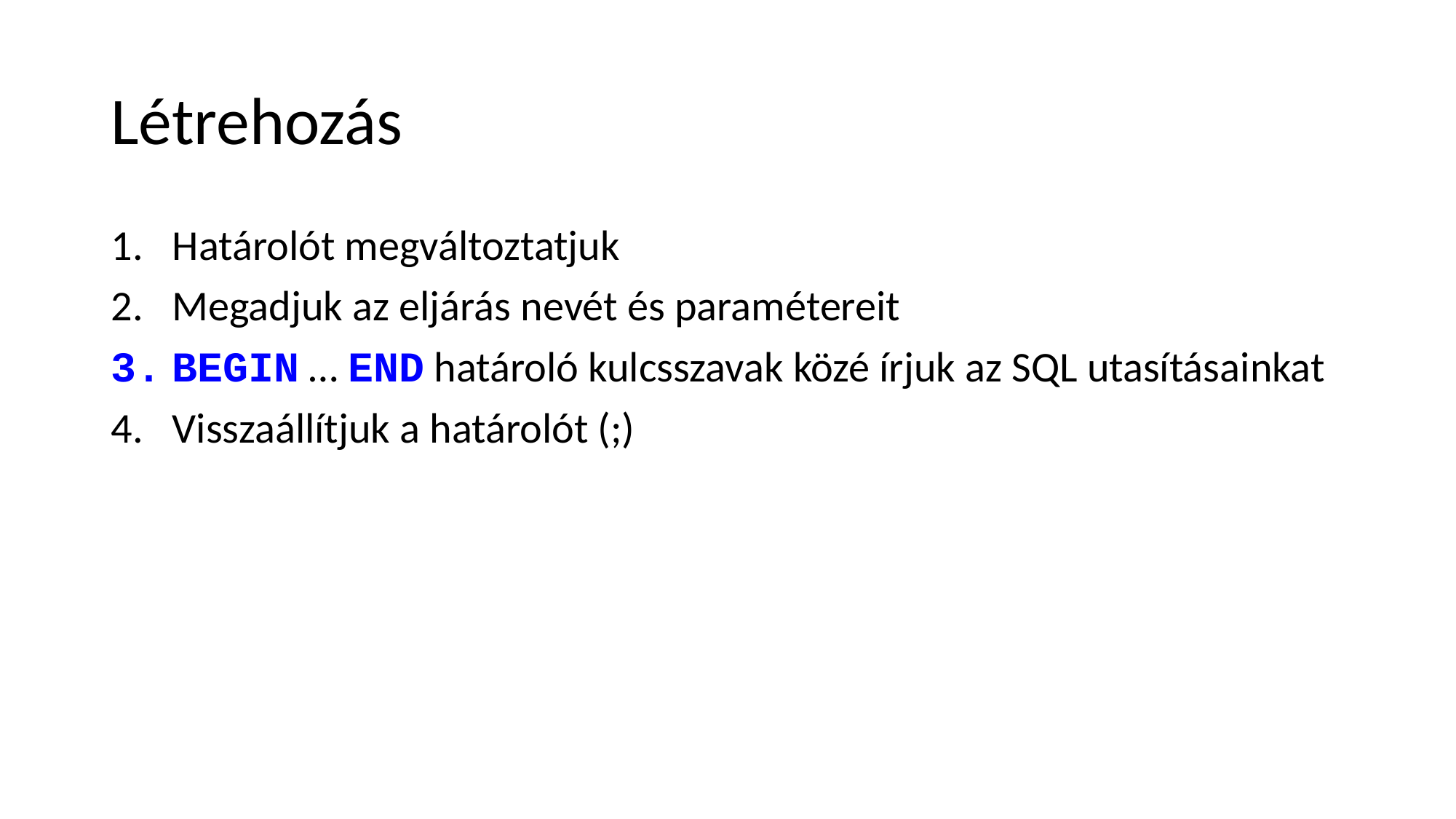

# Létrehozás
Határolót megváltoztatjuk
Megadjuk az eljárás nevét és paramétereit
BEGIN … END határoló kulcsszavak közé írjuk az SQL utasításainkat
Visszaállítjuk a határolót (;)